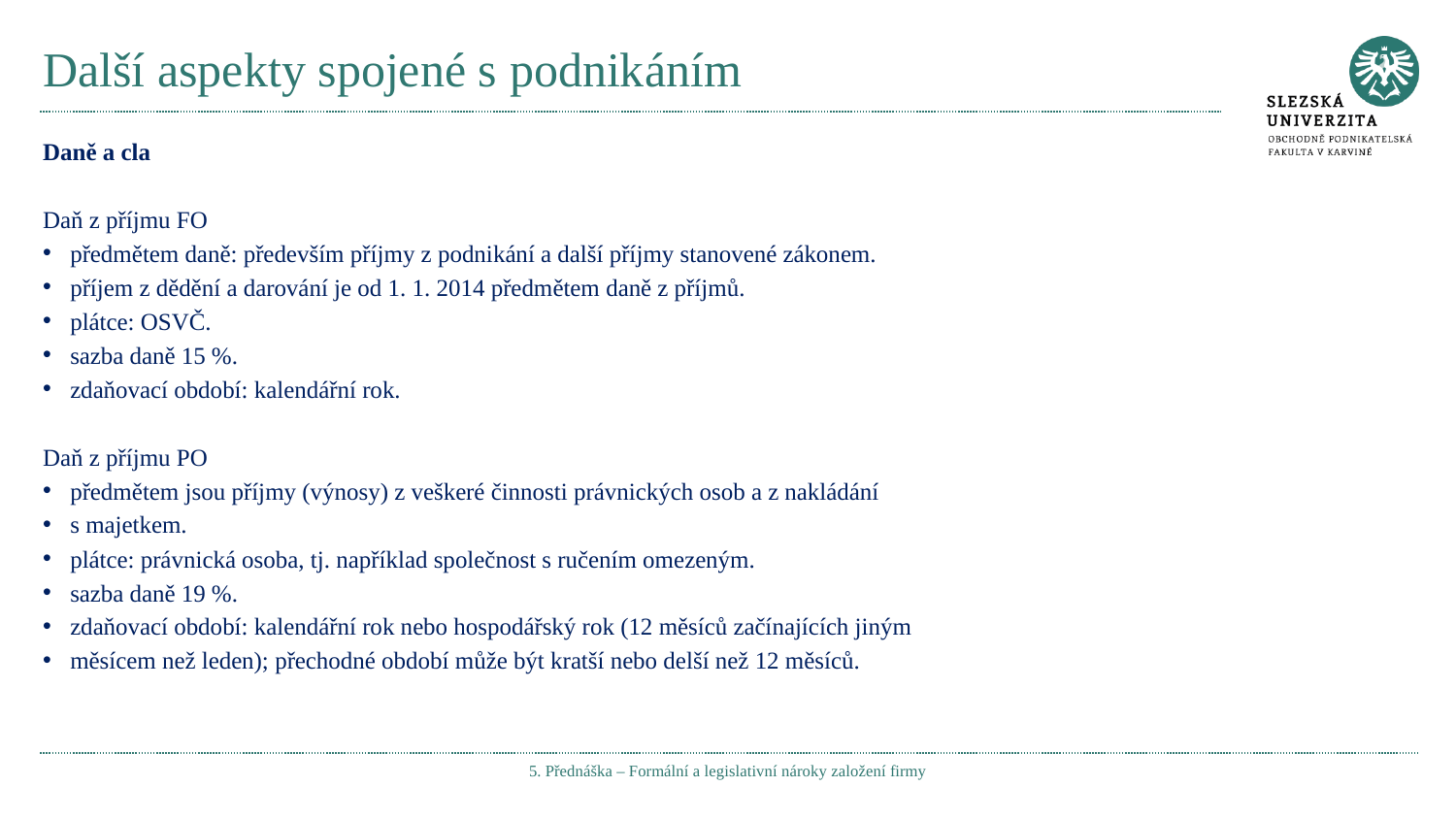

# Další aspekty spojené s podnikáním
Daně a cla

Daň z příjmu FO
předmětem daně: především příjmy z podnikání a další příjmy stanovené zákonem.
příjem z dědění a darování je od 1. 1. 2014 předmětem daně z příjmů.
plátce: OSVČ.
sazba daně 15 %.
zdaňovací období: kalendářní rok.

Daň z příjmu PO
předmětem jsou příjmy (výnosy) z veškeré činnosti právnických osob a z nakládání
s majetkem.
plátce: právnická osoba, tj. například společnost s ručením omezeným.
sazba daně 19 %.
zdaňovací období: kalendářní rok nebo hospodářský rok (12 měsíců začínajících jiným
měsícem než leden); přechodné období může být kratší nebo delší než 12 měsíců.

5. Přednáška – Formální a legislativní nároky založení firmy